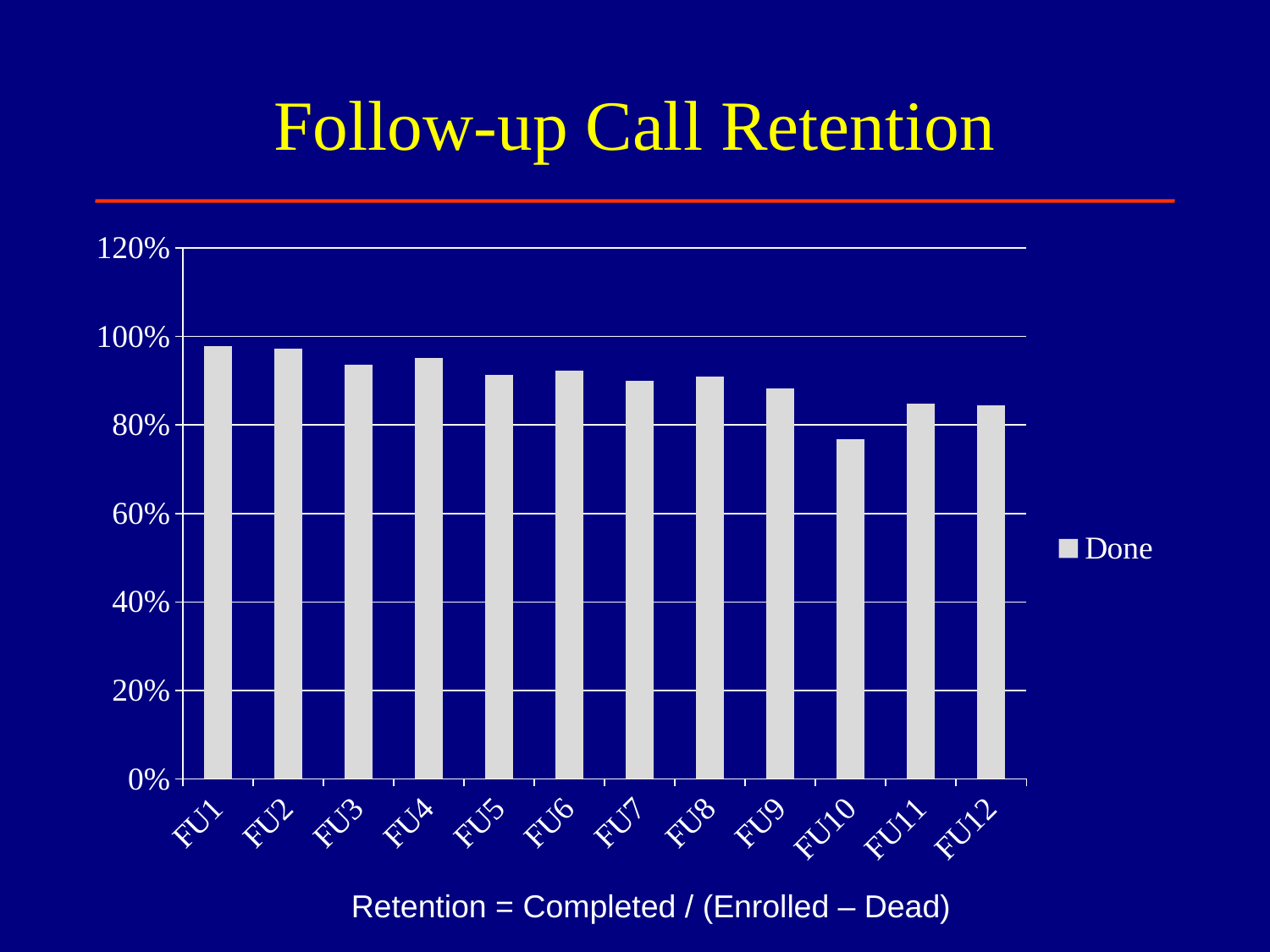

# Follow-up Call Retention

### Chart

| Category | Done |
|---|---|
| FU1 | 0.9788266431407145 |
| FU2 | 0.9718621096051856 |
| FU3 | 0.9365549955529202 |
| FU4 | 0.952409368939281 |
| FU5 | 0.9133243202643834 |
| FU6 | 0.9222507941309938 |
| FU7 | 0.8995405819295559 |
| FU8 | 0.9090205786786322 |
| FU9 | 0.8822794691647151 |
| FU10 | 0.7683660544648512 |
| FU11 | 0.8481074086056293 |
| FU12 | 0.8446633825944171 |
Retention = Completed / (Enrolled – Dead)